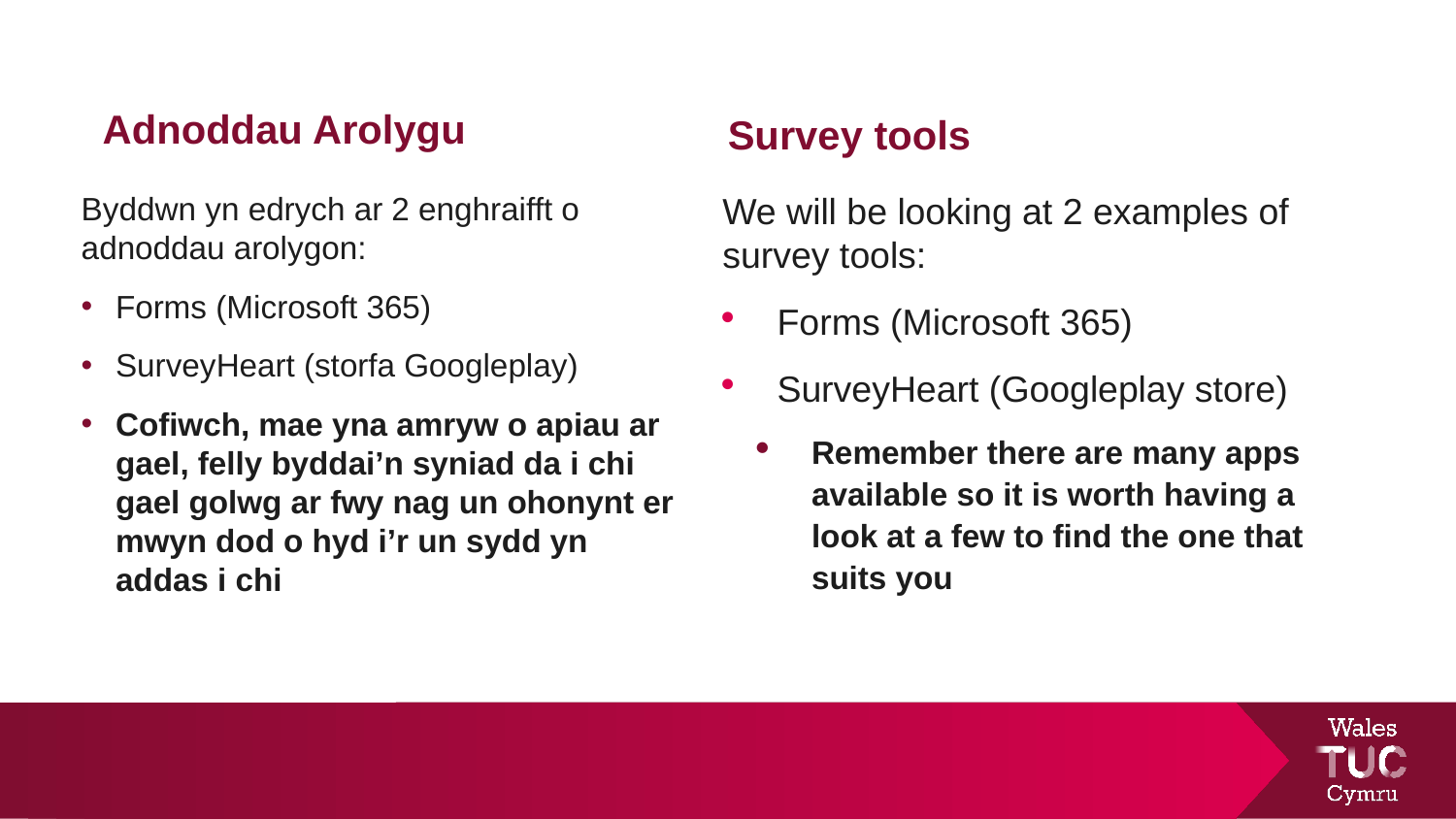

# Adnoddau Arolygu
Survey tools
Byddwn yn edrych ar 2 enghraifft o adnoddau arolygon:
Forms (Microsoft 365)
SurveyHeart (storfa Googleplay)
Cofiwch, mae yna amryw o apiau ar gael, felly byddai’n syniad da i chi gael golwg ar fwy nag un ohonynt er mwyn dod o hyd i’r un sydd yn addas i chi

We will be looking at 2 examples of survey tools:
Forms (Microsoft 365)
SurveyHeart (Googleplay store)
Remember there are many apps available so it is worth having a look at a few to find the one that suits you